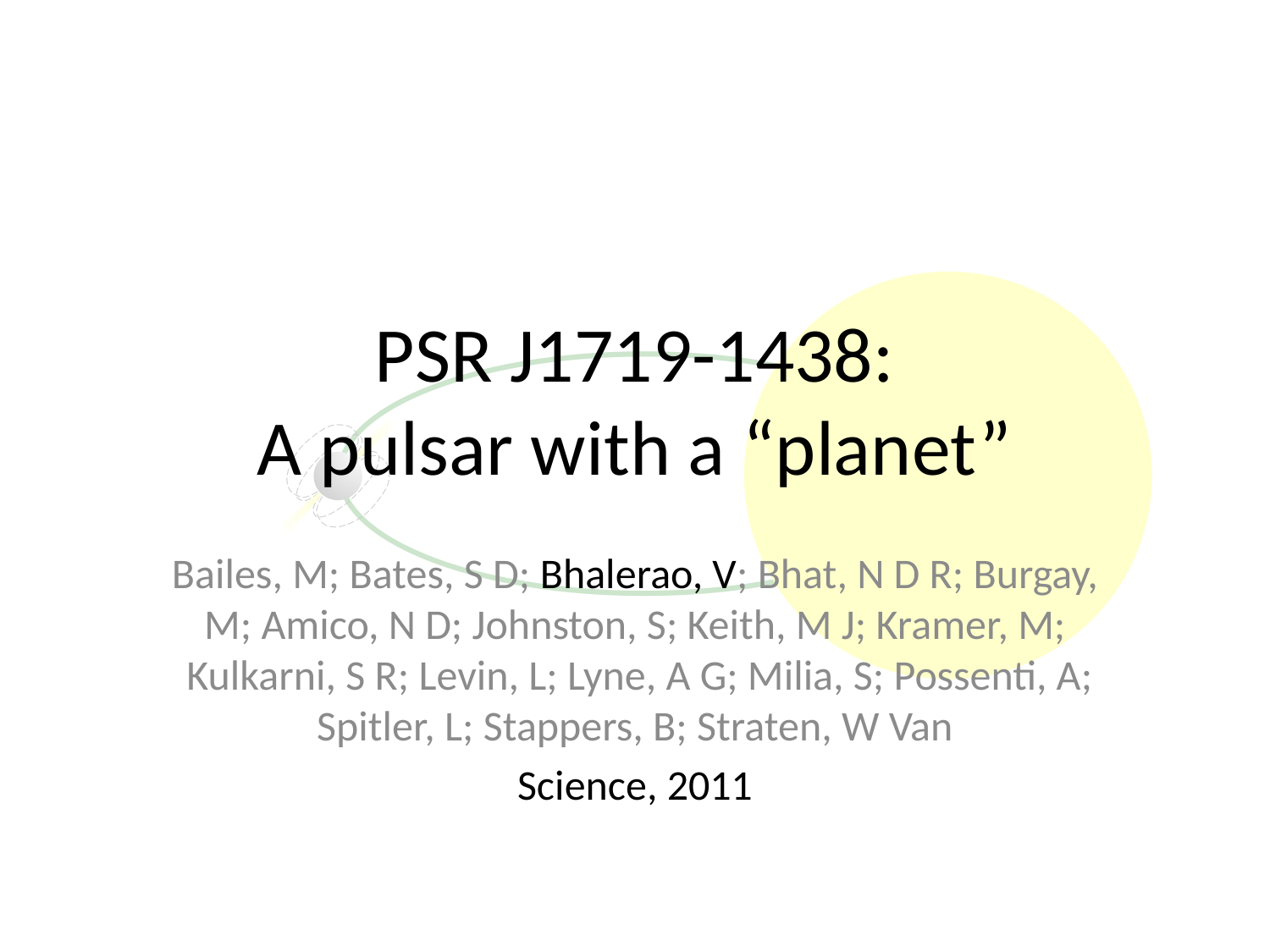

# PSR J1719-1438: A pulsar with a “planet”
Bailes, M; Bates, S D; Bhalerao, V; Bhat, N D R; Burgay, M; Amico, N D; Johnston, S; Keith, M J; Kramer, M;
 Kulkarni, S R; Levin, L; Lyne, A G; Milia, S; Possenti, A; Spitler, L; Stappers, B; Straten, W Van
Science, 2011